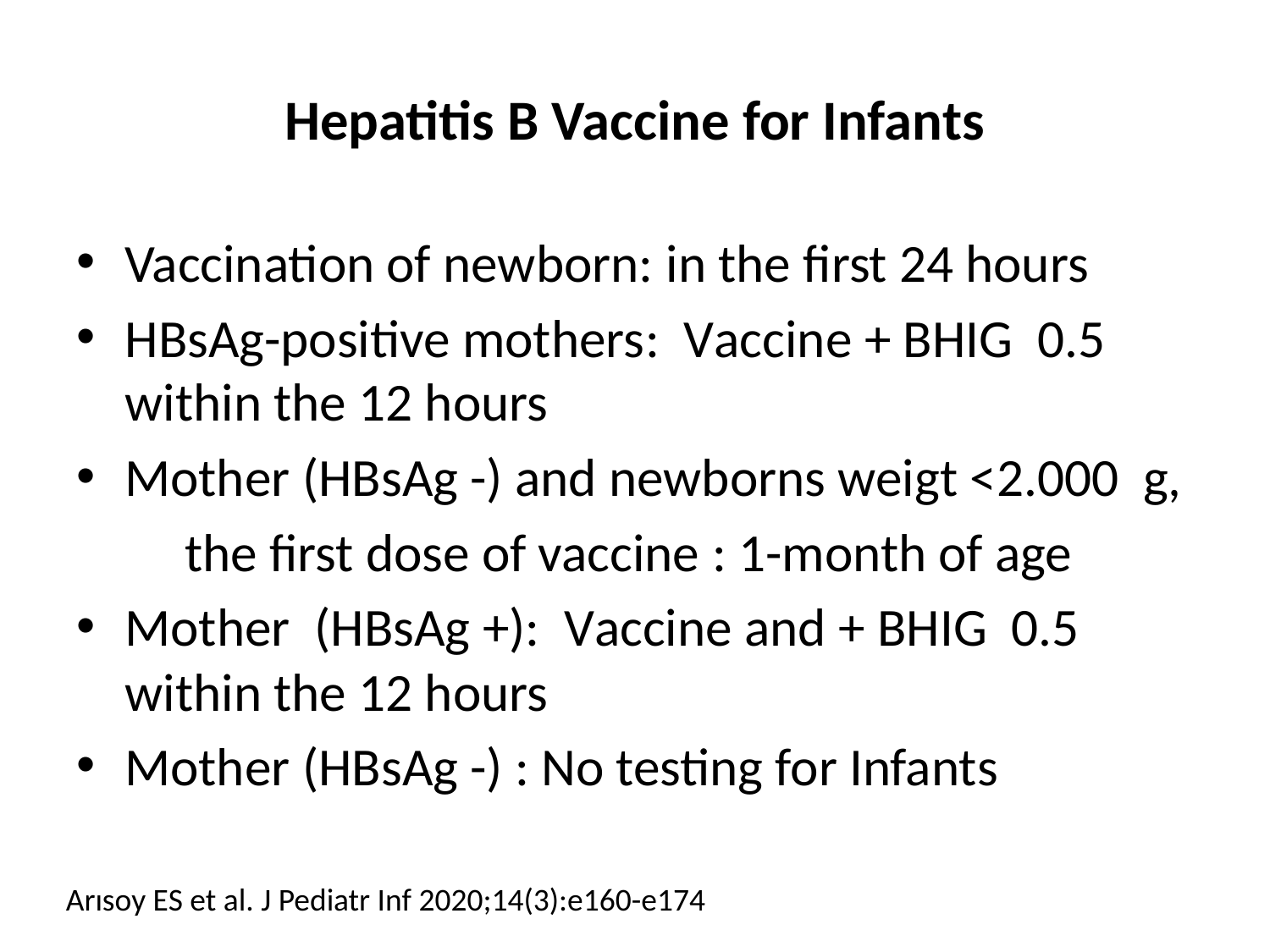

# Hepatitis B Vaccine for Infants
Vaccination of newborn: in the first 24 hours
HBsAg-positive mothers:  Vaccine + BHIG  0.5 within the 12 hours
Mother (HBsAg -) and newborns weigt <2.000  g,
         the first dose of vaccine : 1-month of age
Mother  (HBsAg +):  Vaccine and + BHIG  0.5 within the 12 hours
Mother (HBsAg -) : No testing for Infants
Arısoy ES et al. J Pediatr Inf 2020;14(3):e160-e174